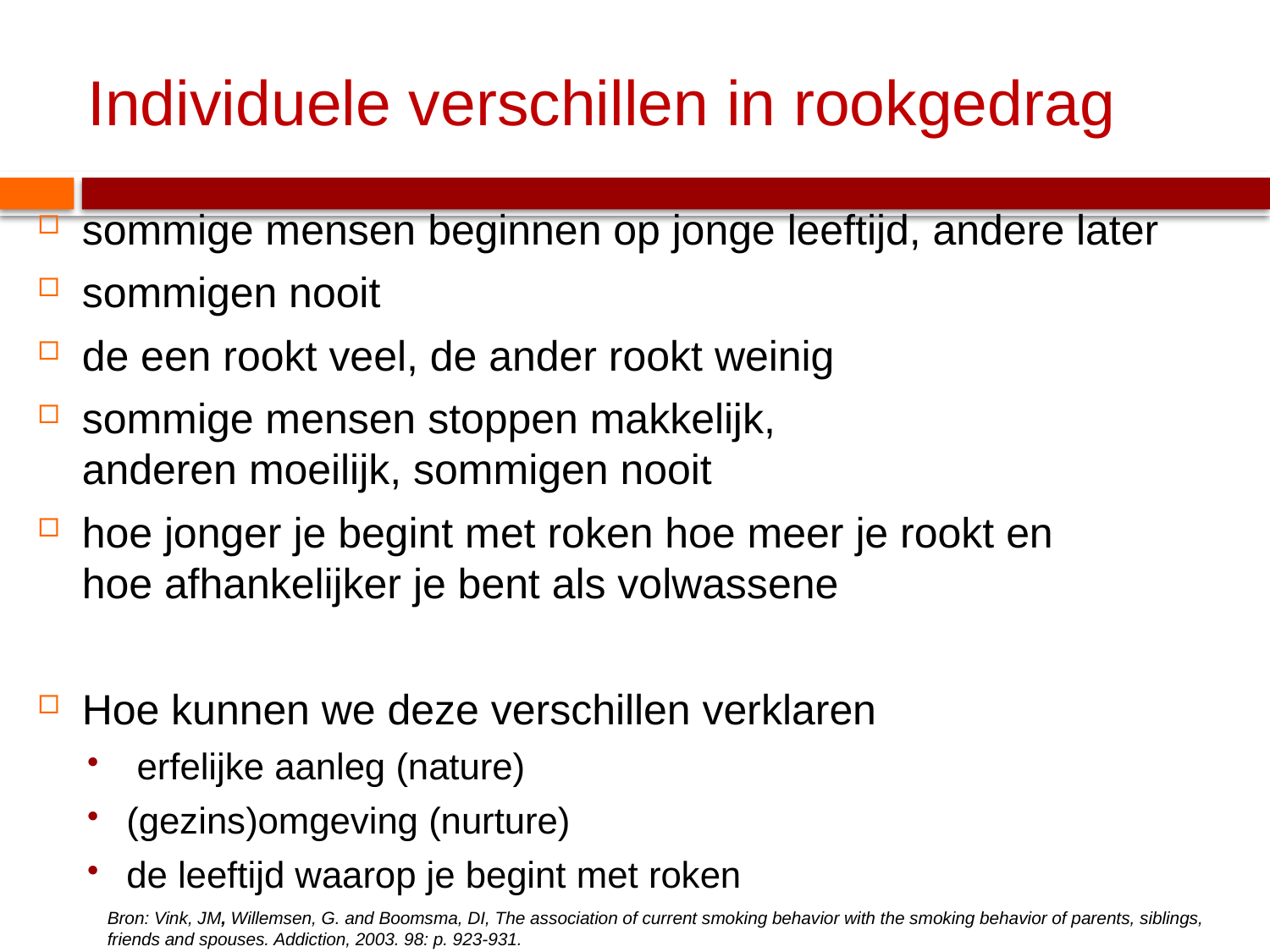

# Individuele verschillen in rookgedrag
sommige mensen beginnen op jonge leeftijd, andere later
sommigen nooit
de een rookt veel, de ander rookt weinig
sommige mensen stoppen makkelijk,
anderen moeilijk, sommigen nooit
hoe jonger je begint met roken hoe meer je rookt en
hoe afhankelijker je bent als volwassene

Hoe kunnen we deze verschillen verklaren
 erfelijke aanleg (nature)
(gezins)omgeving (nurture)
de leeftijd waarop je begint met roken
Bron: Vink, JM, Willemsen, G. and Boomsma, DI, The association of current smoking behavior with the smoking behavior of parents, siblings, friends and spouses. Addiction, 2003. 98: p. 923-931.